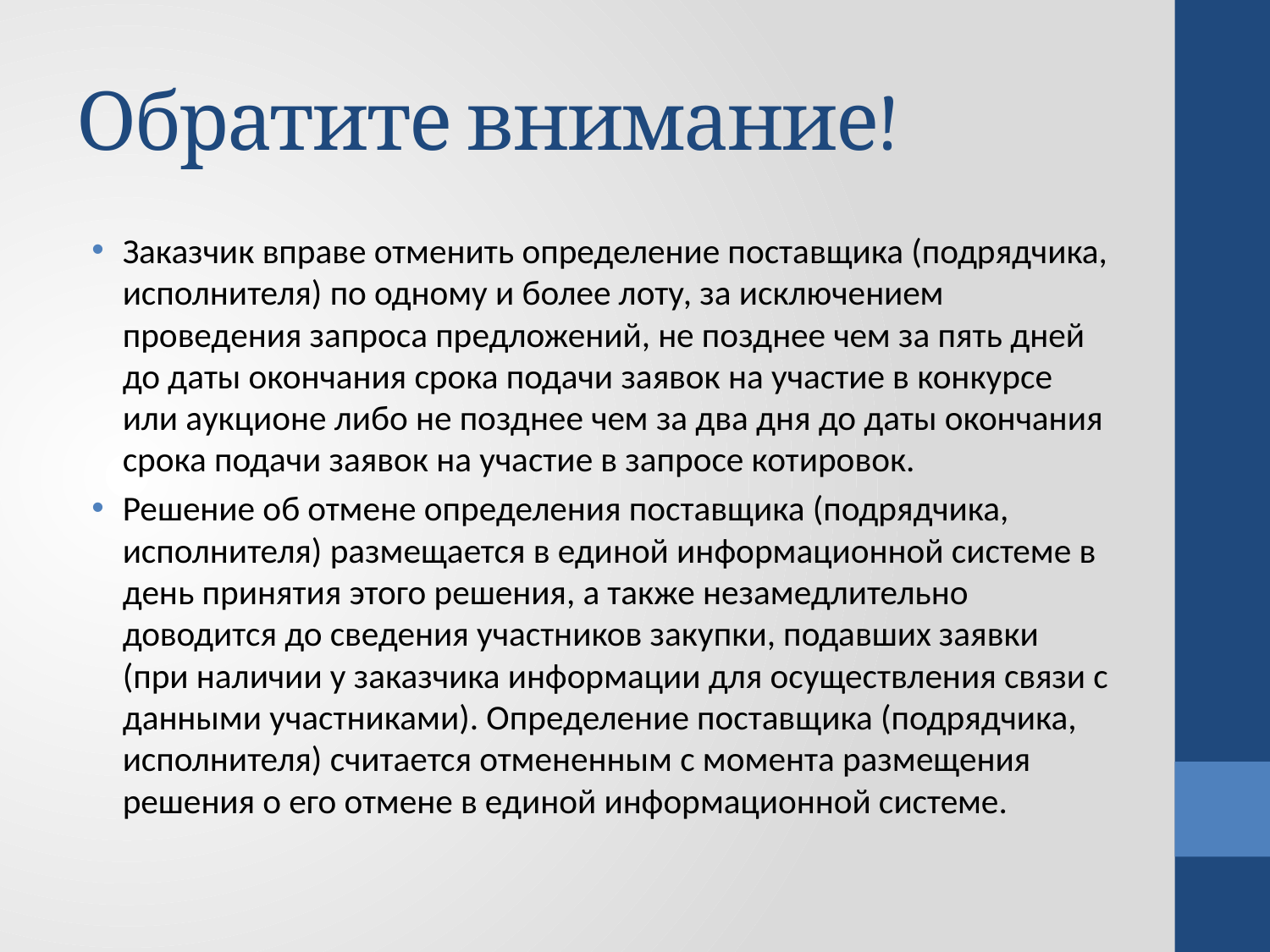

# Обратите внимание!
Заказчик вправе отменить определение поставщика (подрядчика, исполнителя) по одному и более лоту, за исключением проведения запроса предложений, не позднее чем за пять дней до даты окончания срока подачи заявок на участие в конкурсе или аукционе либо не позднее чем за два дня до даты окончания срока подачи заявок на участие в запросе котировок.
Решение об отмене определения поставщика (подрядчика, исполнителя) размещается в единой информационной системе в день принятия этого решения, а также незамедлительно доводится до сведения участников закупки, подавших заявки (при наличии у заказчика информации для осуществления связи с данными участниками). Определение поставщика (подрядчика, исполнителя) считается отмененным с момента размещения решения о его отмене в единой информационной системе.